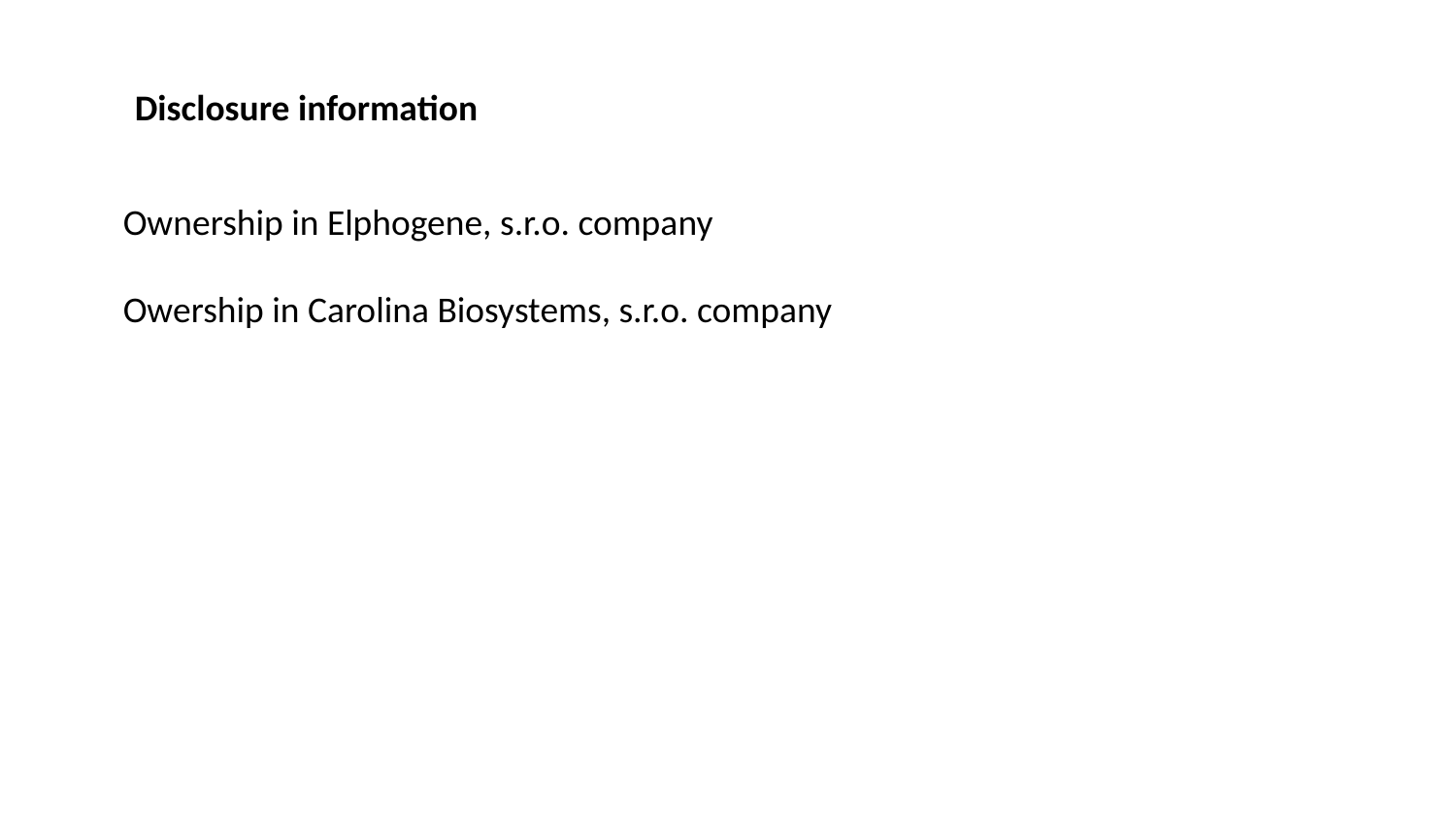

Disclosure information
Ownership in Elphogene, s.r.o. company

Owership in Carolina Biosystems, s.r.o. company